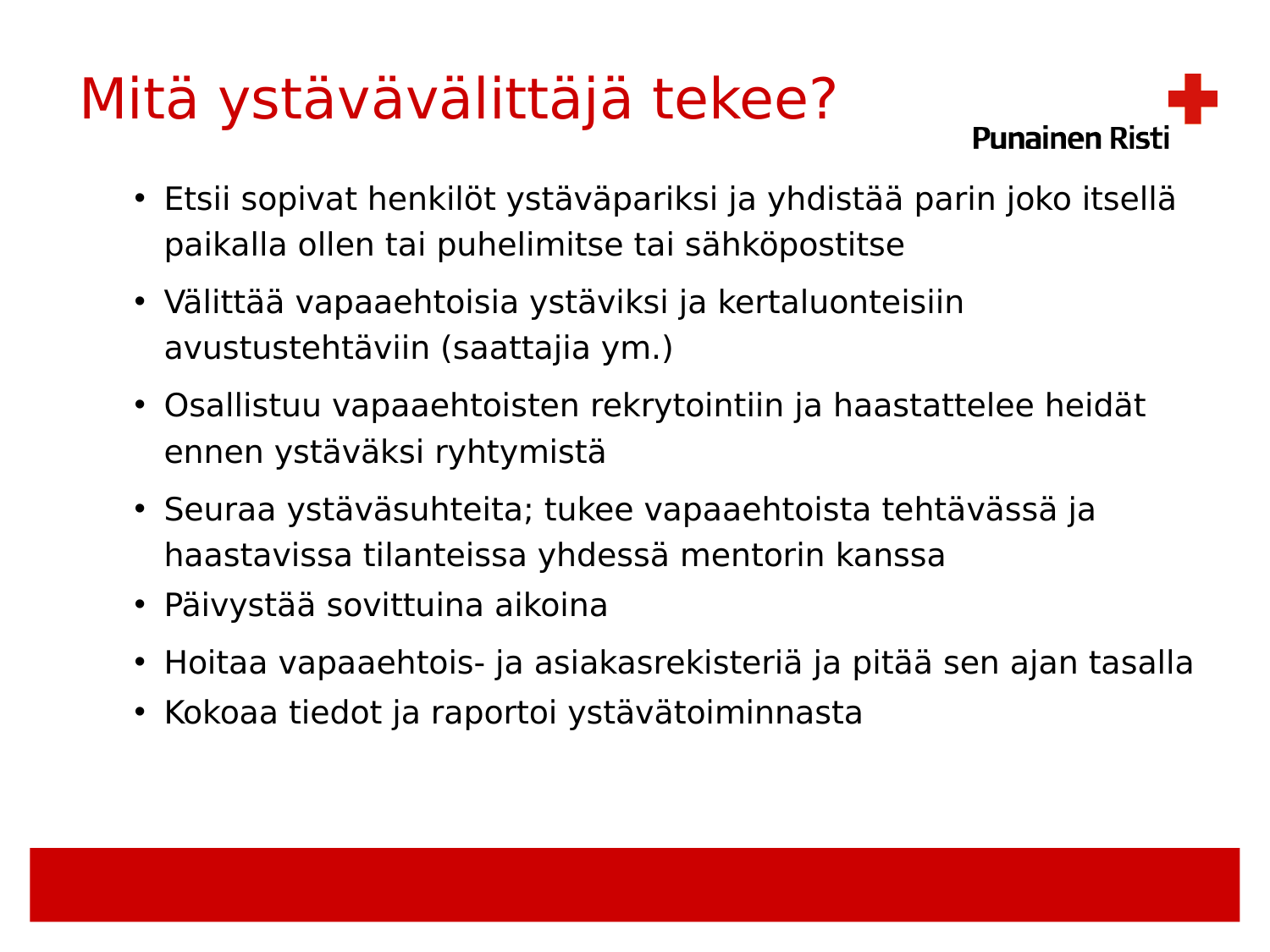

# Mitä ystävävälittäjä tekee?
Etsii sopivat henkilöt ystäväpariksi ja yhdistää parin joko itsellä paikalla ollen tai puhelimitse tai sähköpostitse
Välittää vapaaehtoisia ystäviksi ja kertaluonteisiin avustustehtäviin (saattajia ym.)
Osallistuu vapaaehtoisten rekrytointiin ja haastattelee heidät ennen ystäväksi ryhtymistä
Seuraa ystäväsuhteita; tukee vapaaehtoista tehtävässä ja haastavissa tilanteissa yhdessä mentorin kanssa
Päivystää sovittuina aikoina
Hoitaa vapaaehtois- ja asiakasrekisteriä ja pitää sen ajan tasalla
Kokoaa tiedot ja raportoi ystävätoiminnasta